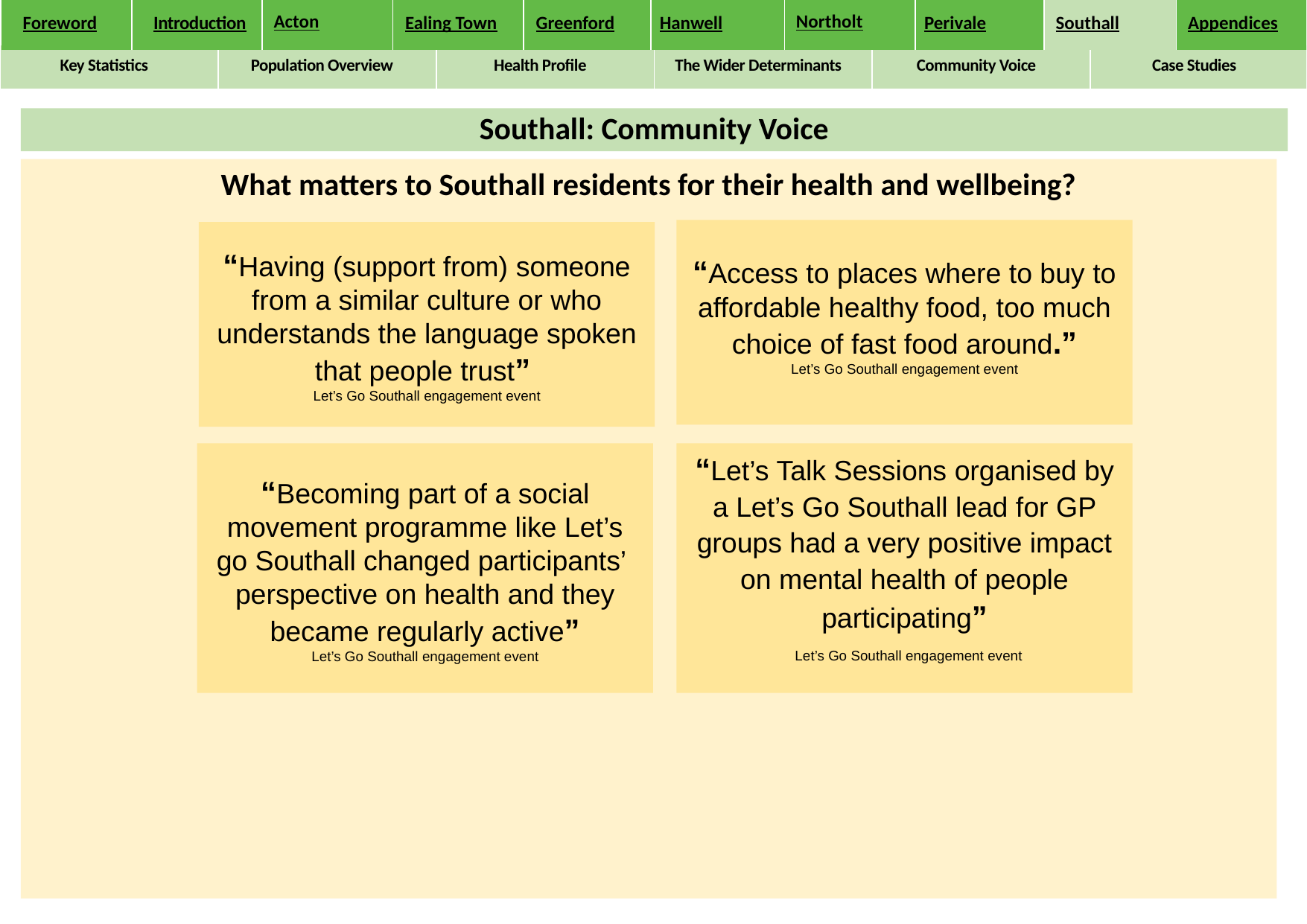

| Foreword | Introduction | Acton | Ealing Town | Greenford | Hanwell | Northolt | Perivale | Southall | Appendices |
| --- | --- | --- | --- | --- | --- | --- | --- | --- | --- |
| Key Statistics | Population Overview | Health Profile | The Wider Determinants | Community Voice | Case Studies |
| --- | --- | --- | --- | --- | --- |
Southall: Community Voice

What matters to Southall residents for their health and wellbeing?

“Access to places where to buy to affordable healthy food, too much choice of fast food around.”
Let’s Go Southall engagement event

“Having (support from) someone from a similar culture or who understands the language spoken that people trust”
Let’s Go Southall engagement event
“Becoming part of a social movement programme like Let’s go Southall changed participants’  perspective on health and they became regularly active”
Let’s Go Southall engagement event
“Let’s Talk Sessions organised by a Let’s Go Southall lead for GP groups had a very positive impact on mental health of people participating”
  Let’s Go Southall engagement event